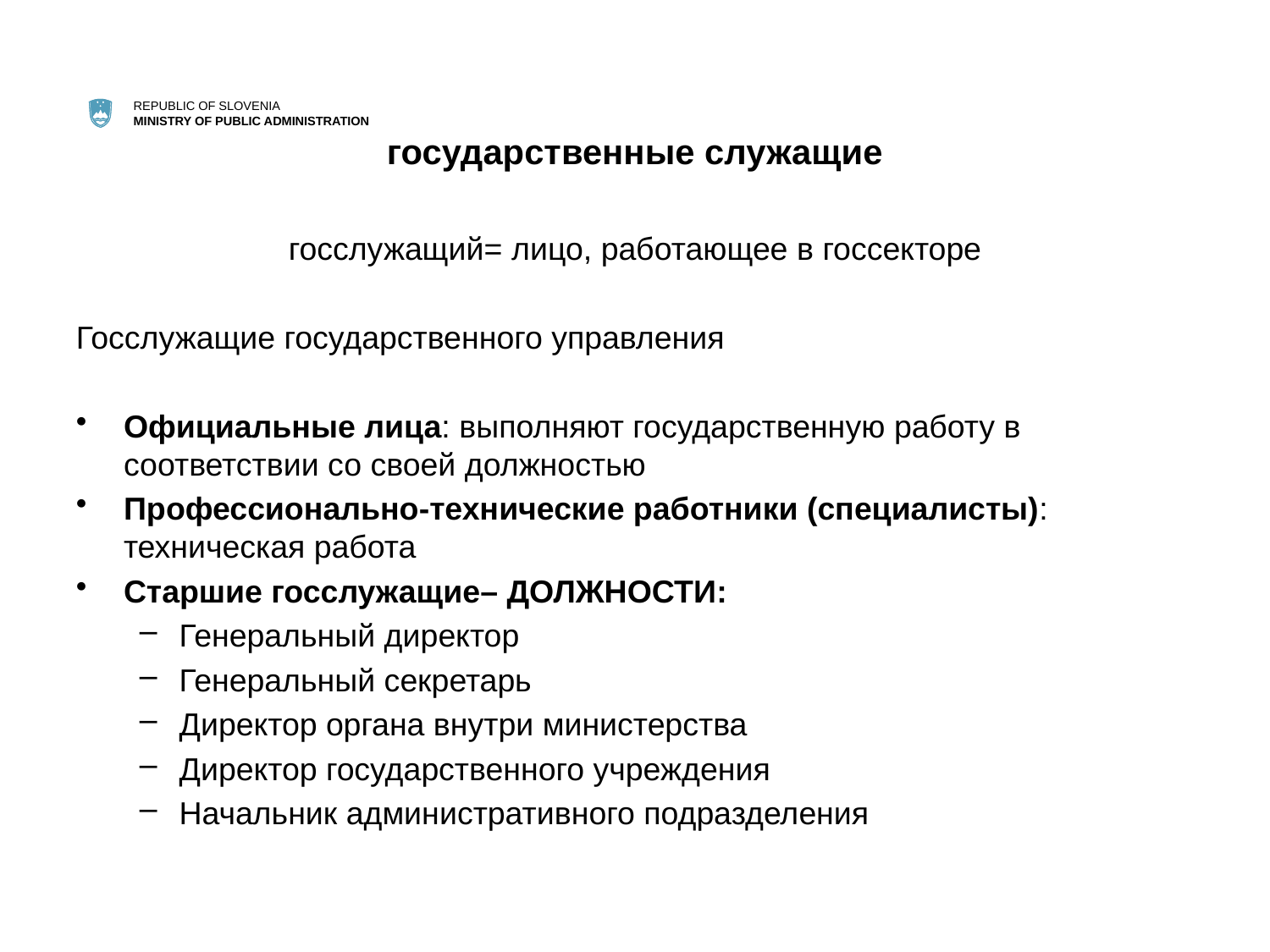

# государственные служащие
госслужащий= лицо, работающее в госсекторе

Госслужащие государственного управления

Официальные лица: выполняют государственную работу в соответствии со своей должностью
Профессионально-технические работники (специалисты): техническая работа
Старшие госслужащие– ДОЛЖНОСТИ:
Генеральный директор
Генеральный секретарь
Директор органа внутри министерства
Директор государственного учреждения
Начальник административного подразделения